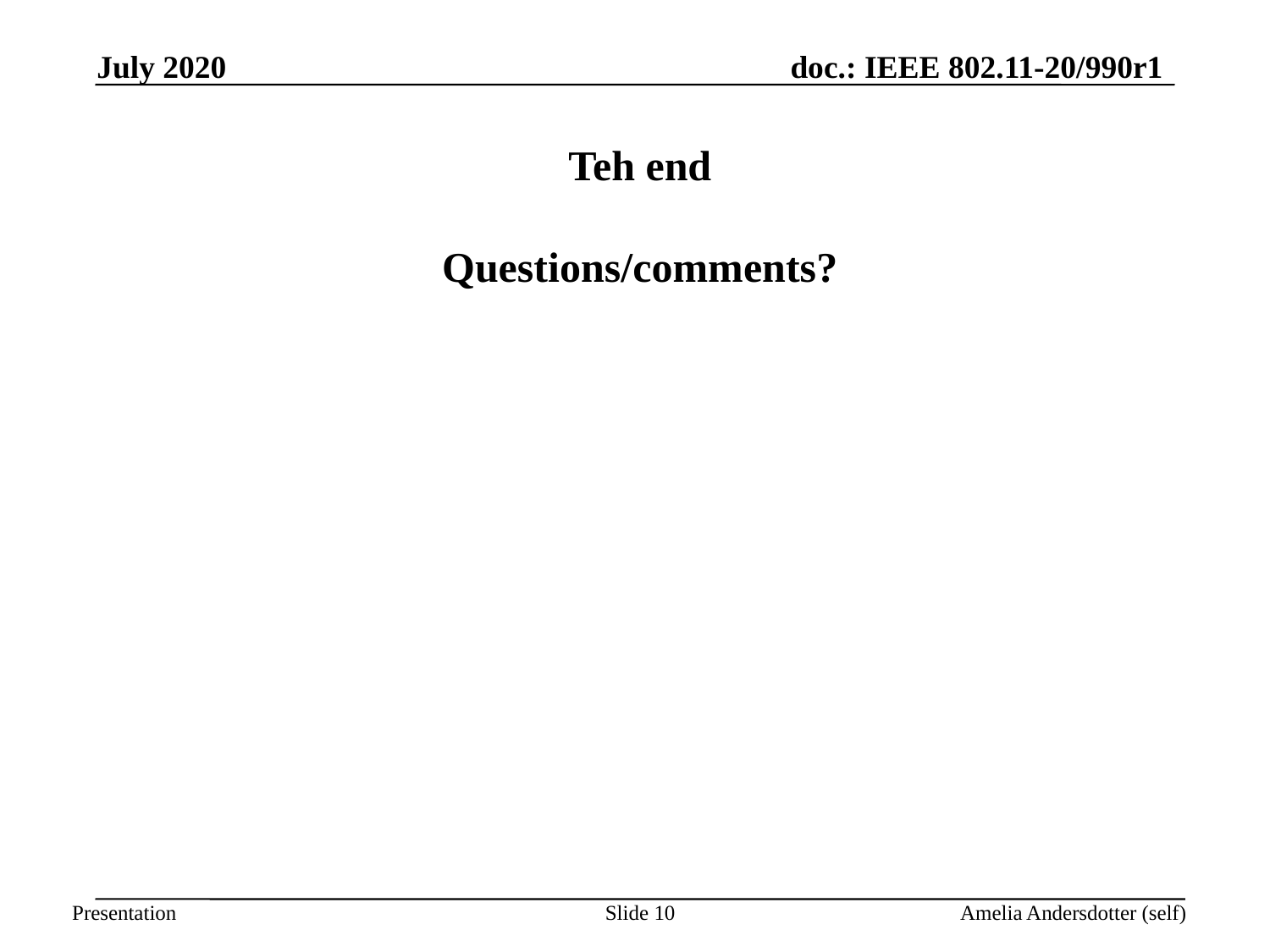

July 2020

Teh end

Questions/comments?
Slide 10
Amelia Andersdotter (self)